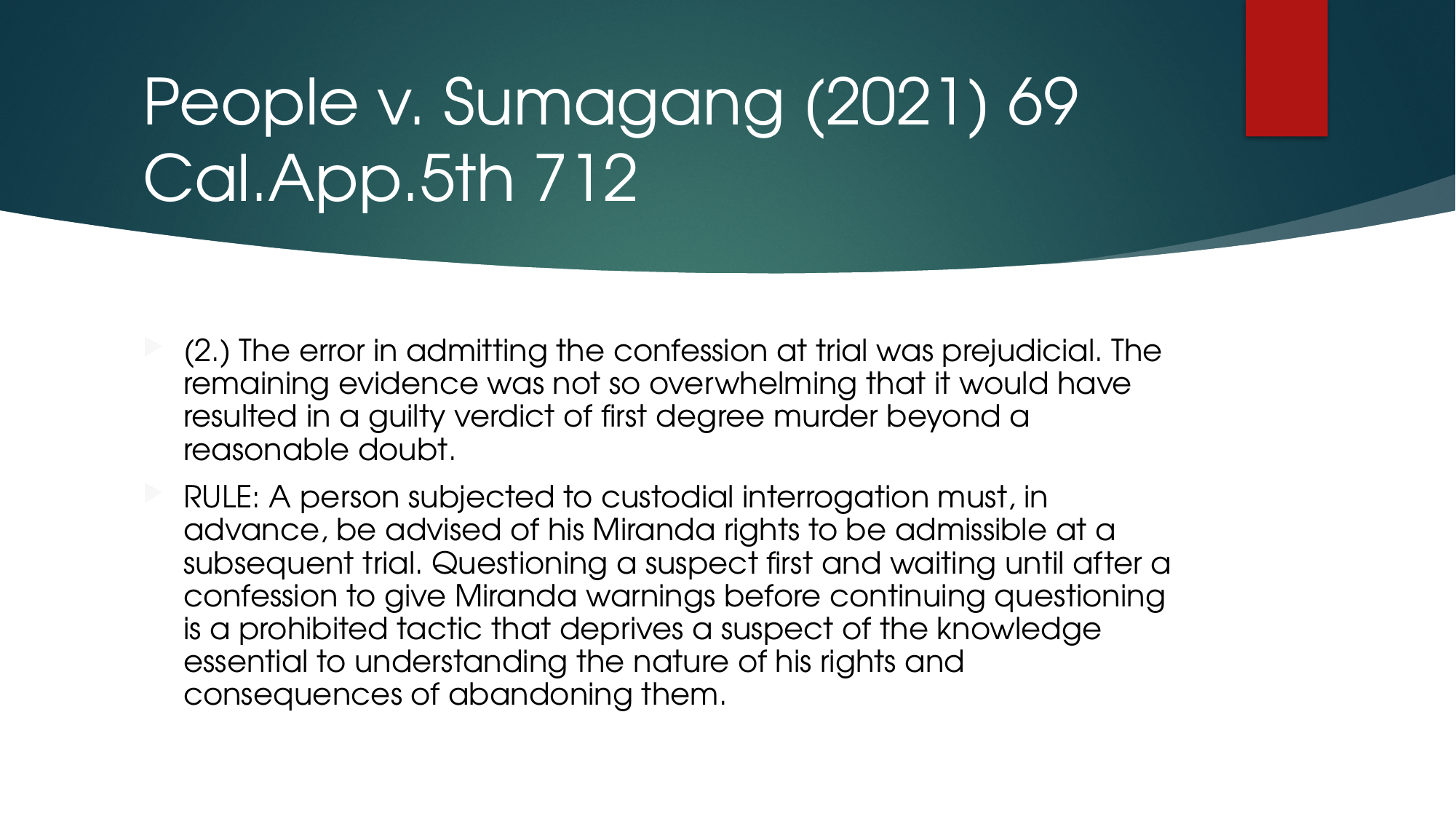

# People v. Sumagang (2021) 69 Cal.App.5th 712

(2.) The error in admitting the confession at trial was prejudicial. The remaining evidence was not so overwhelming that it would have resulted in a guilty verdict of first degree murder beyond a reasonable doubt.
RULE: A person subjected to custodial interrogation must, in advance, be advised of his Miranda rights to be admissible at a subsequent trial. Questioning a suspect first and waiting until after a confession to give Miranda warnings before continuing questioning is a prohibited tactic that deprives a suspect of the knowledge essential to understanding the nature of his rights and consequences of abandoning them.